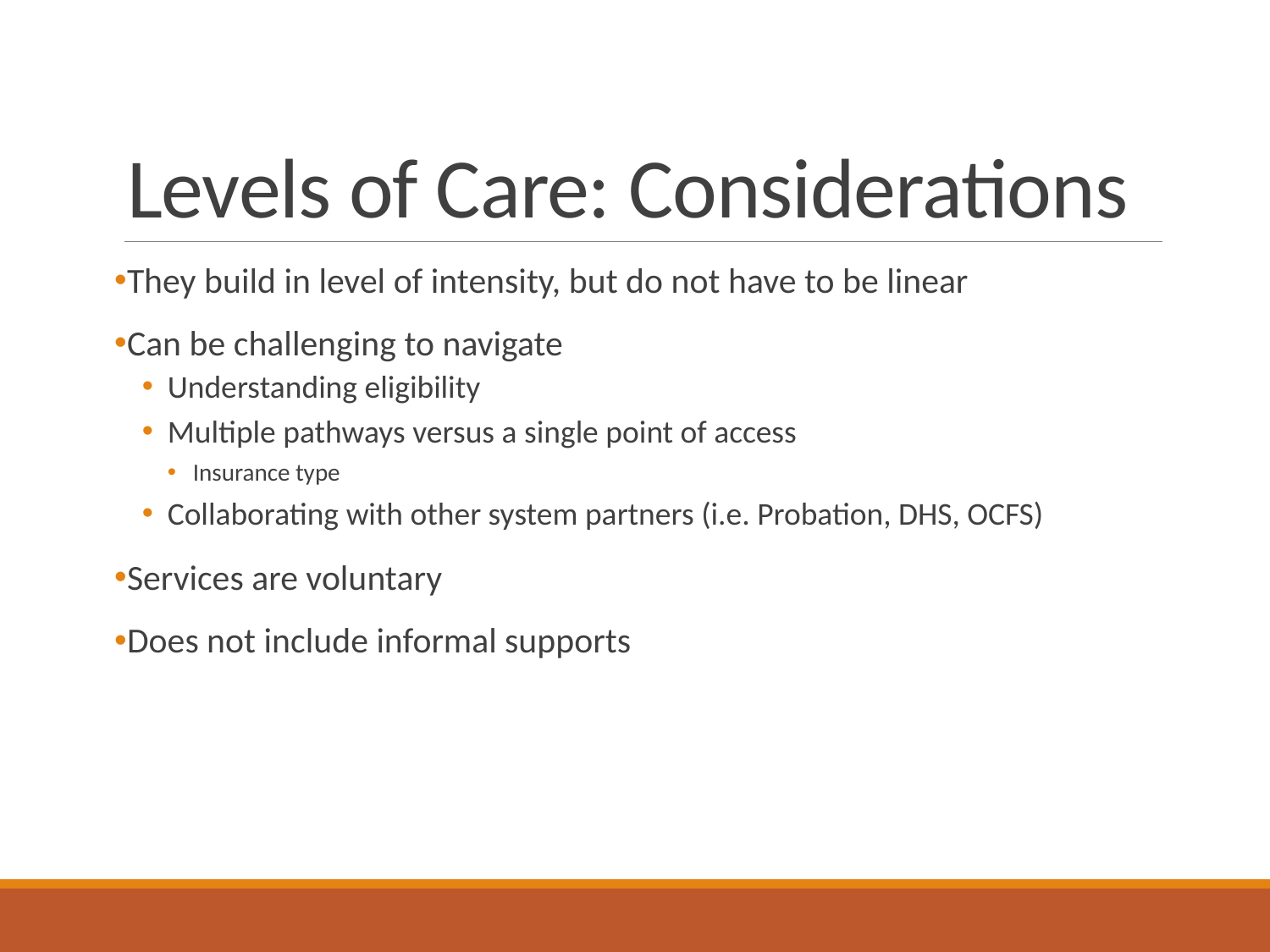

# Levels of Care: Considerations
They build in level of intensity, but do not have to be linear
Can be challenging to navigate
Understanding eligibility
Multiple pathways versus a single point of access
Insurance type
Collaborating with other system partners (i.e. Probation, DHS, OCFS)
Services are voluntary
Does not include informal supports